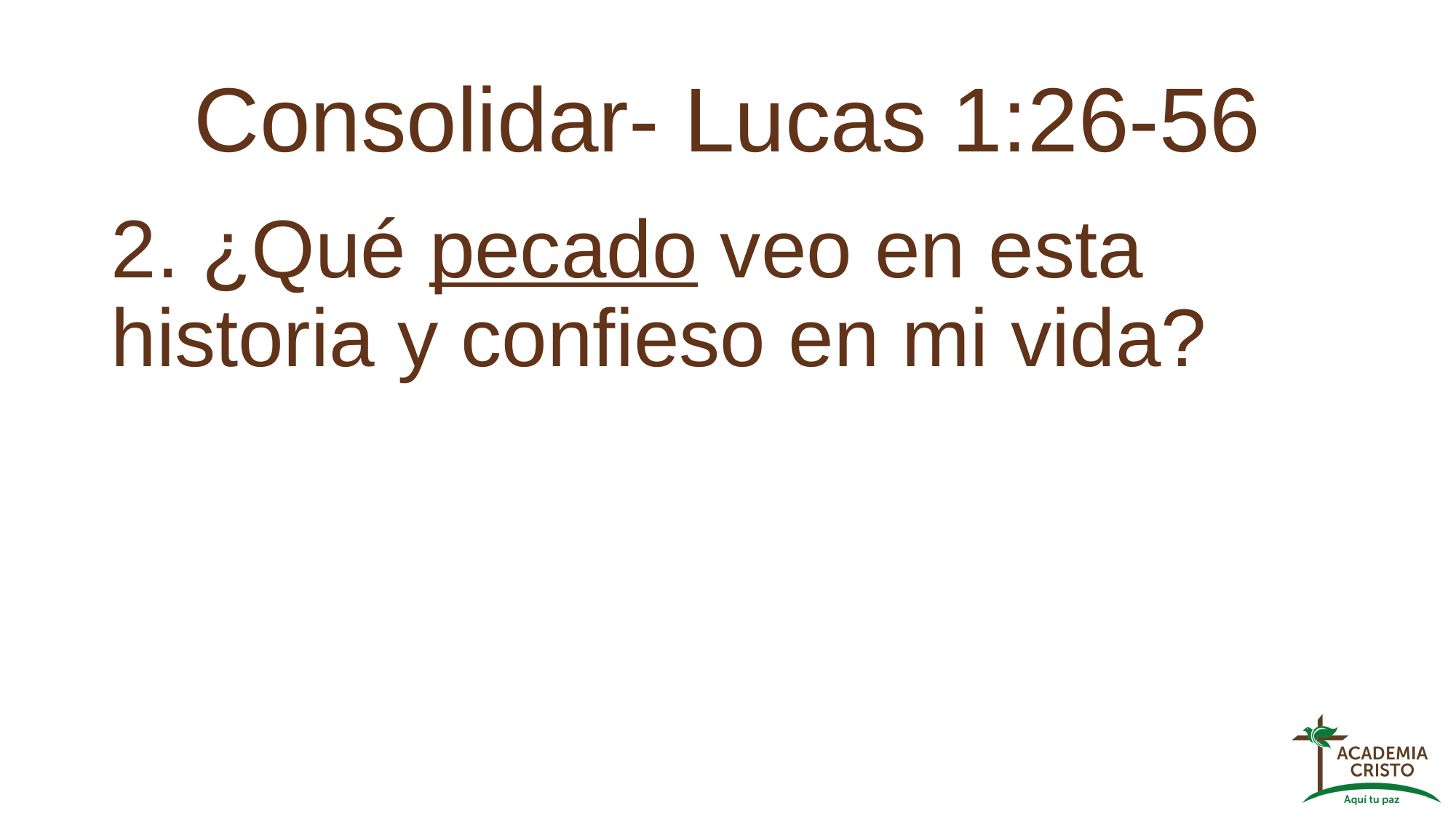

# Consolidar- Lucas 1:26-56
2. ¿Qué pecado veo en esta historia y confieso en mi vida?